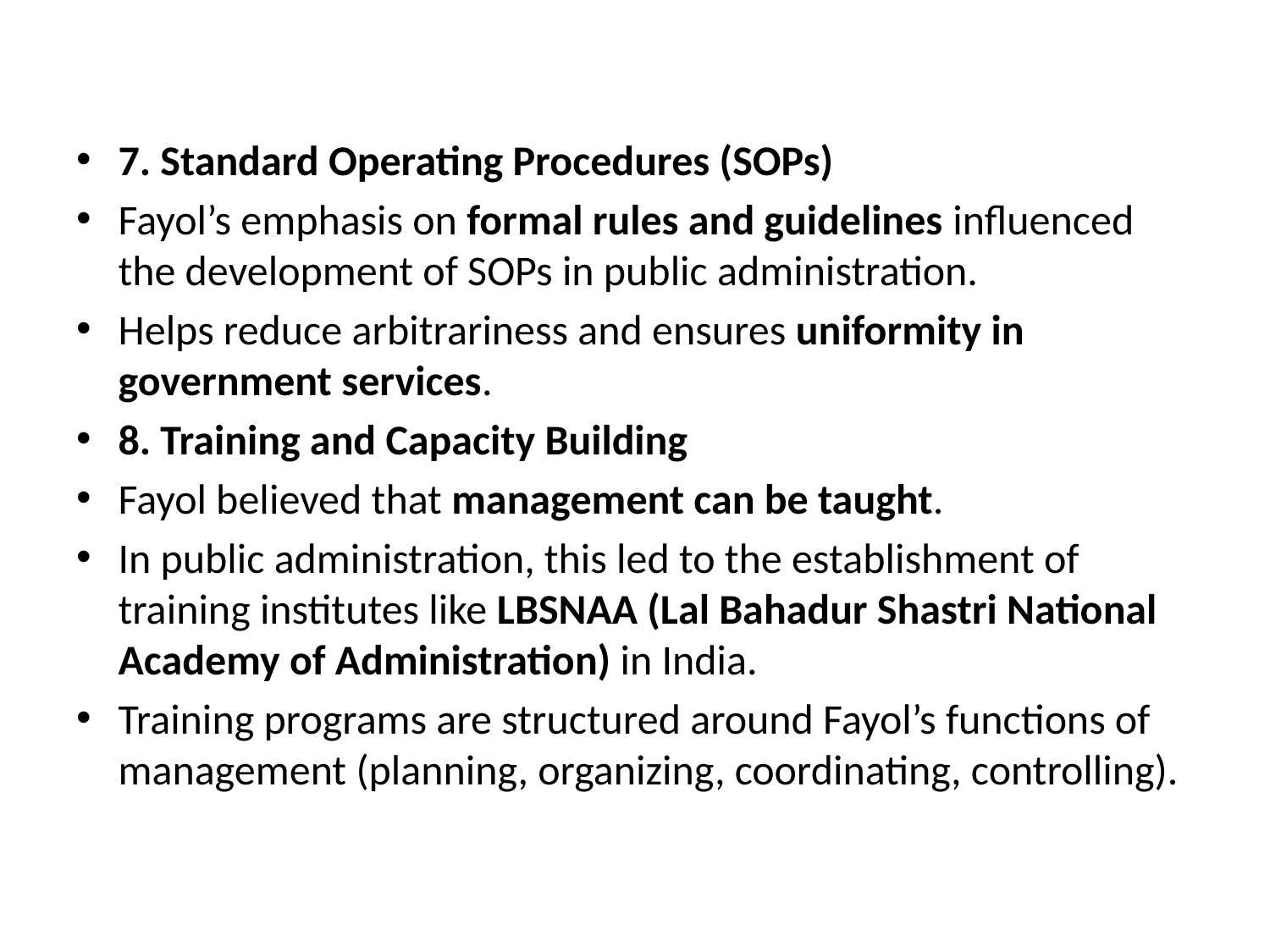

#
7. Standard Operating Procedures (SOPs)
Fayol’s emphasis on formal rules and guidelines influenced the development of SOPs in public administration.
Helps reduce arbitrariness and ensures uniformity in government services.
8. Training and Capacity Building
Fayol believed that management can be taught.
In public administration, this led to the establishment of training institutes like LBSNAA (Lal Bahadur Shastri National Academy of Administration) in India.
Training programs are structured around Fayol’s functions of management (planning, organizing, coordinating, controlling).